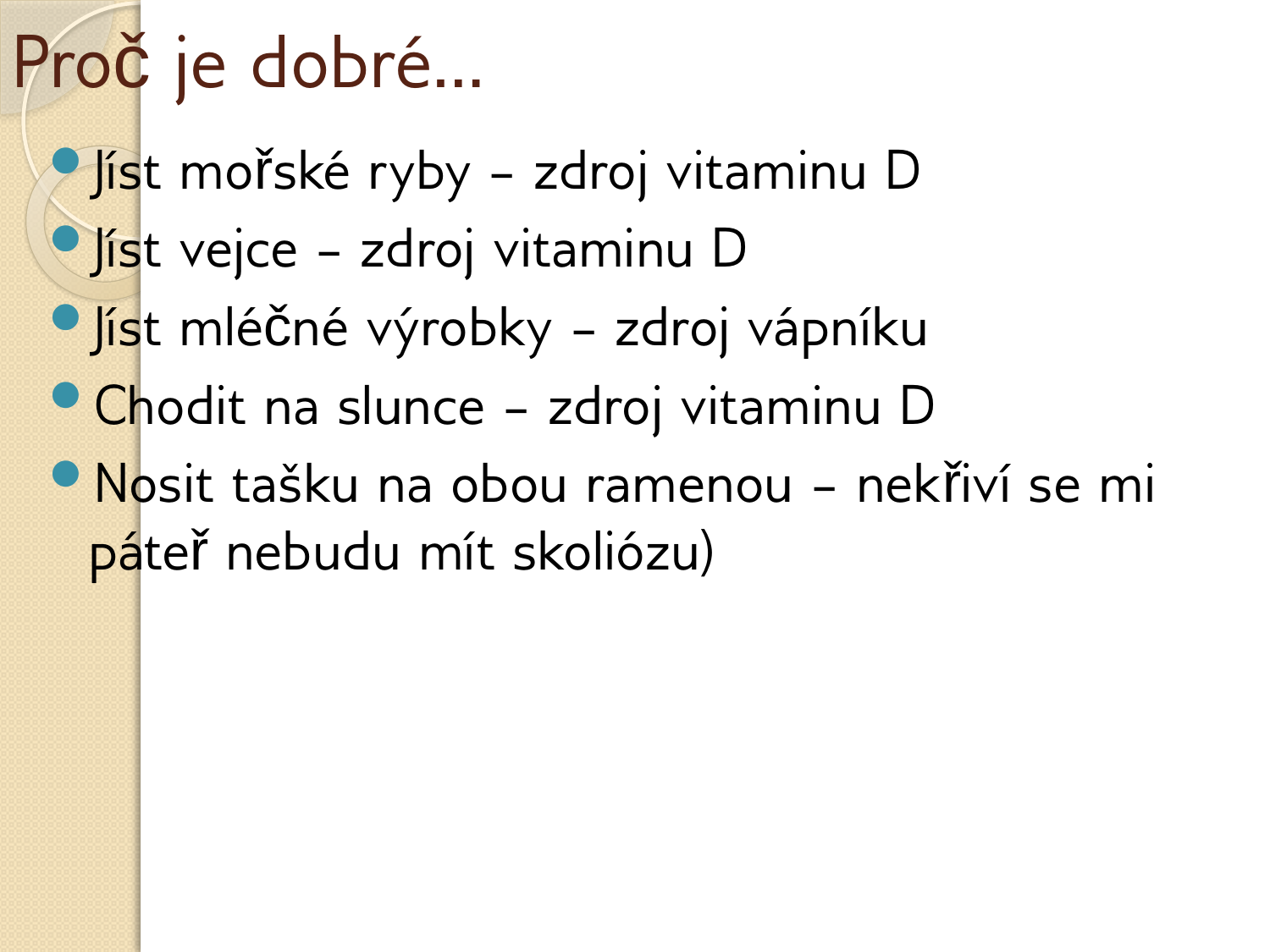

# Proč je dobré…
Jíst mořské ryby – zdroj vitaminu D
Jíst vejce – zdroj vitaminu D
Jíst mléčné výrobky – zdroj vápníku
Chodit na slunce – zdroj vitaminu D
Nosit tašku na obou ramenou – nekřiví se mi páteř nebudu mít skoliózu)